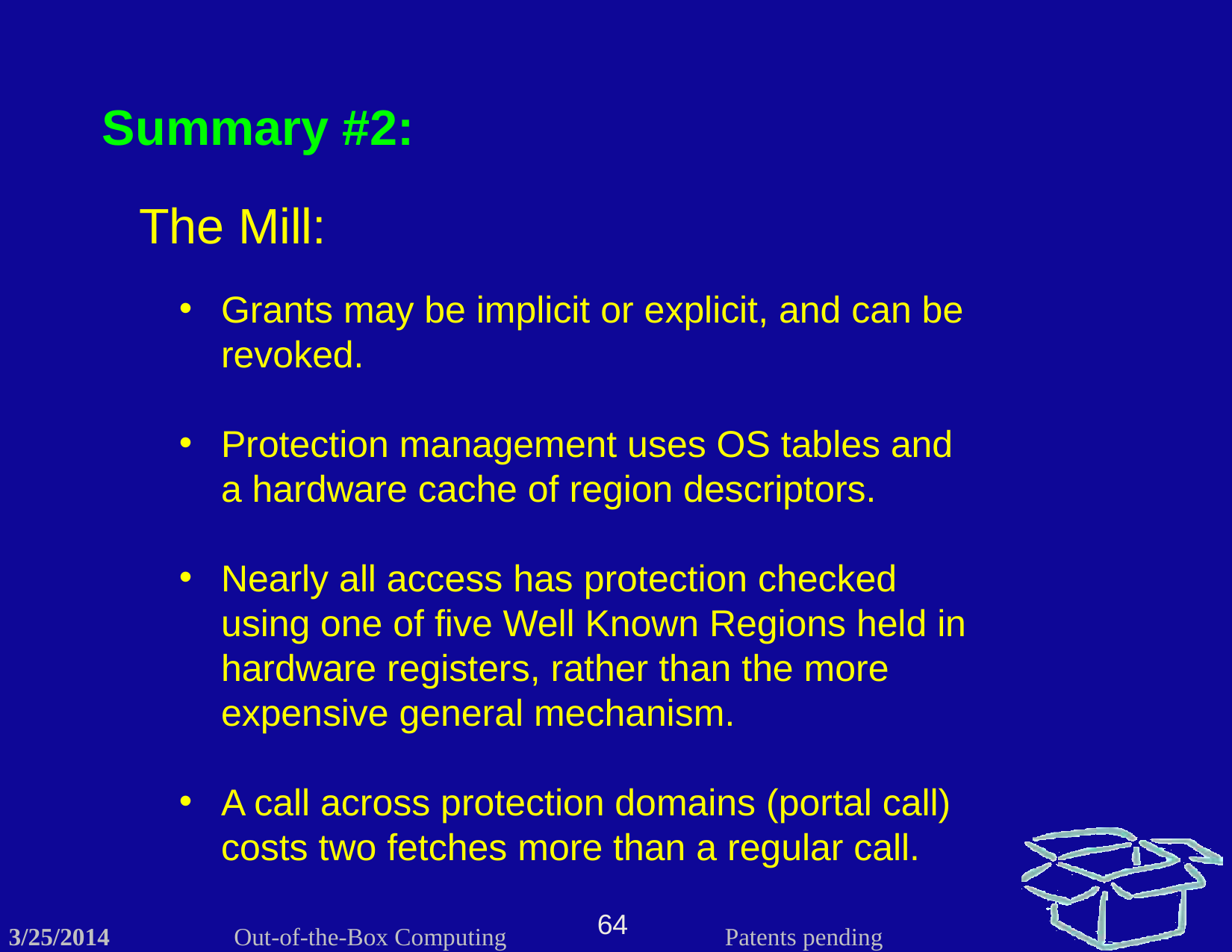

Summary #2:
The Mill:
Grants may be implicit or explicit, and can be revoked.

Protection management uses OS tables and a hardware cache of region descriptors.

Nearly all access has protection checked using one of five Well Known Regions held in hardware registers, rather than the more expensive general mechanism.

A call across protection domains (portal call) costs two fetches more than a regular call.